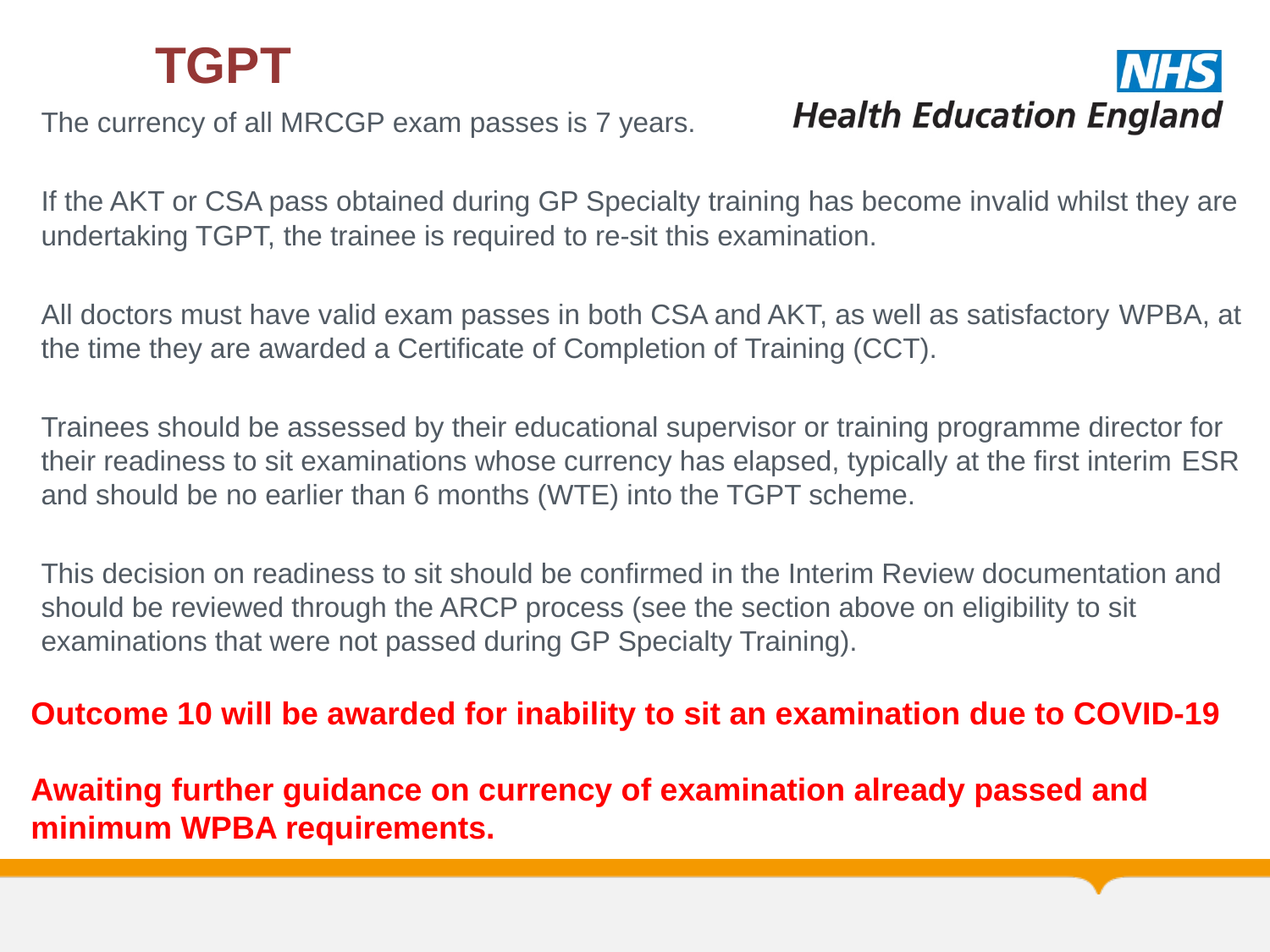

# TGPT
The currency of all MRCGP exam passes is 7 years.

If the AKT or CSA pass obtained during GP Specialty training has become invalid whilst they are undertaking TGPT, the trainee is required to re-sit this examination.

All doctors must have valid exam passes in both CSA and AKT, as well as satisfactory WPBA, at the time they are awarded a Certificate of Completion of Training (CCT).

Trainees should be assessed by their educational supervisor or training programme director for their readiness to sit examinations whose currency has elapsed, typically at the first interim ESR and should be no earlier than 6 months (WTE) into the TGPT scheme.

This decision on readiness to sit should be confirmed in the Interim Review documentation and should be reviewed through the ARCP process (see the section above on eligibility to sit examinations that were not passed during GP Specialty Training).

Outcome 10 will be awarded for inability to sit an examination due to COVID-19

Awaiting further guidance on currency of examination already passed and minimum WPBA requirements.